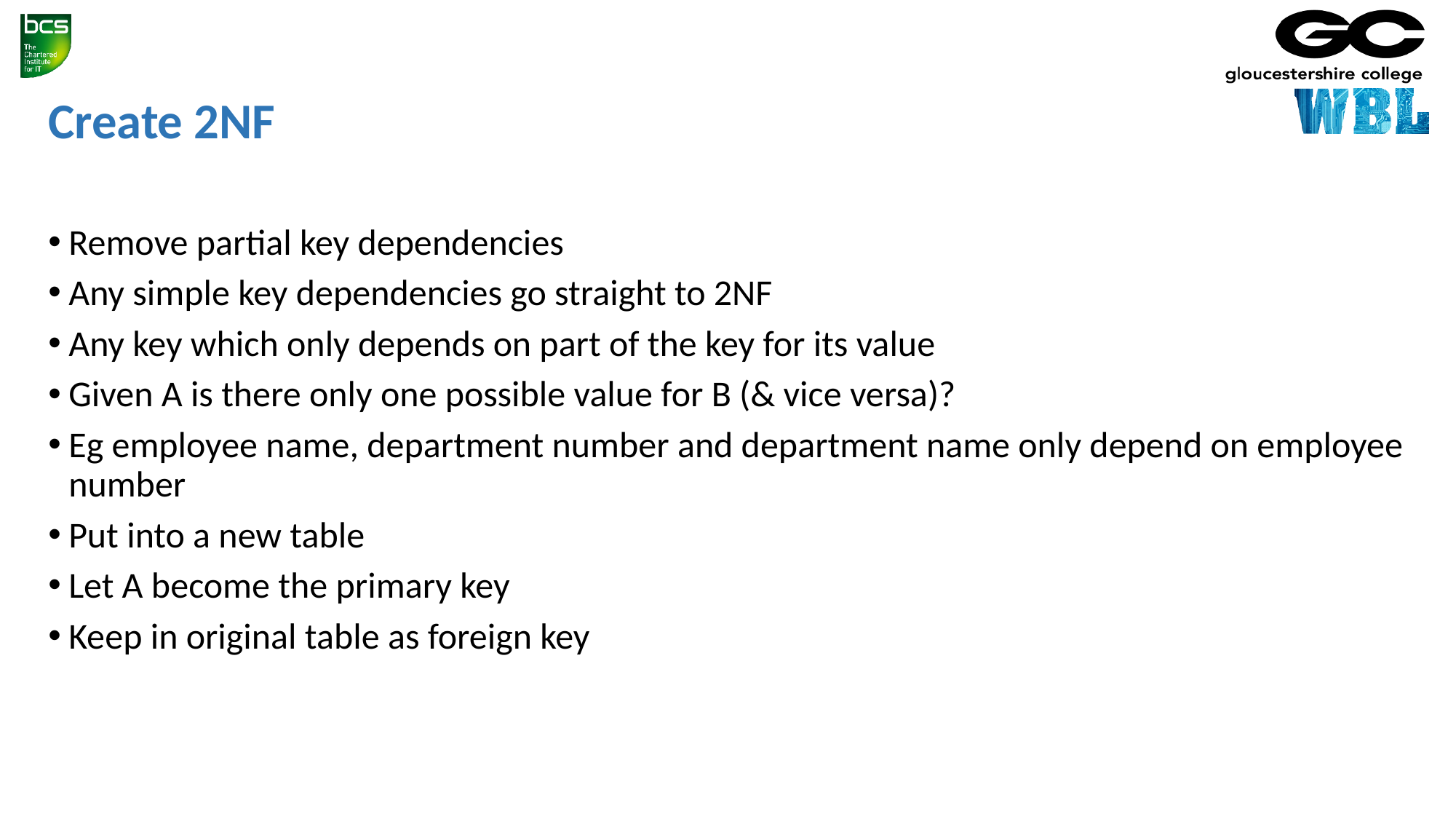

# Create 2NF
Remove partial key dependencies
Any simple key dependencies go straight to 2NF
Any key which only depends on part of the key for its value
Given A is there only one possible value for B (& vice versa)?
Eg employee name, department number and department name only depend on employee number
Put into a new table
Let A become the primary key
Keep in original table as foreign key